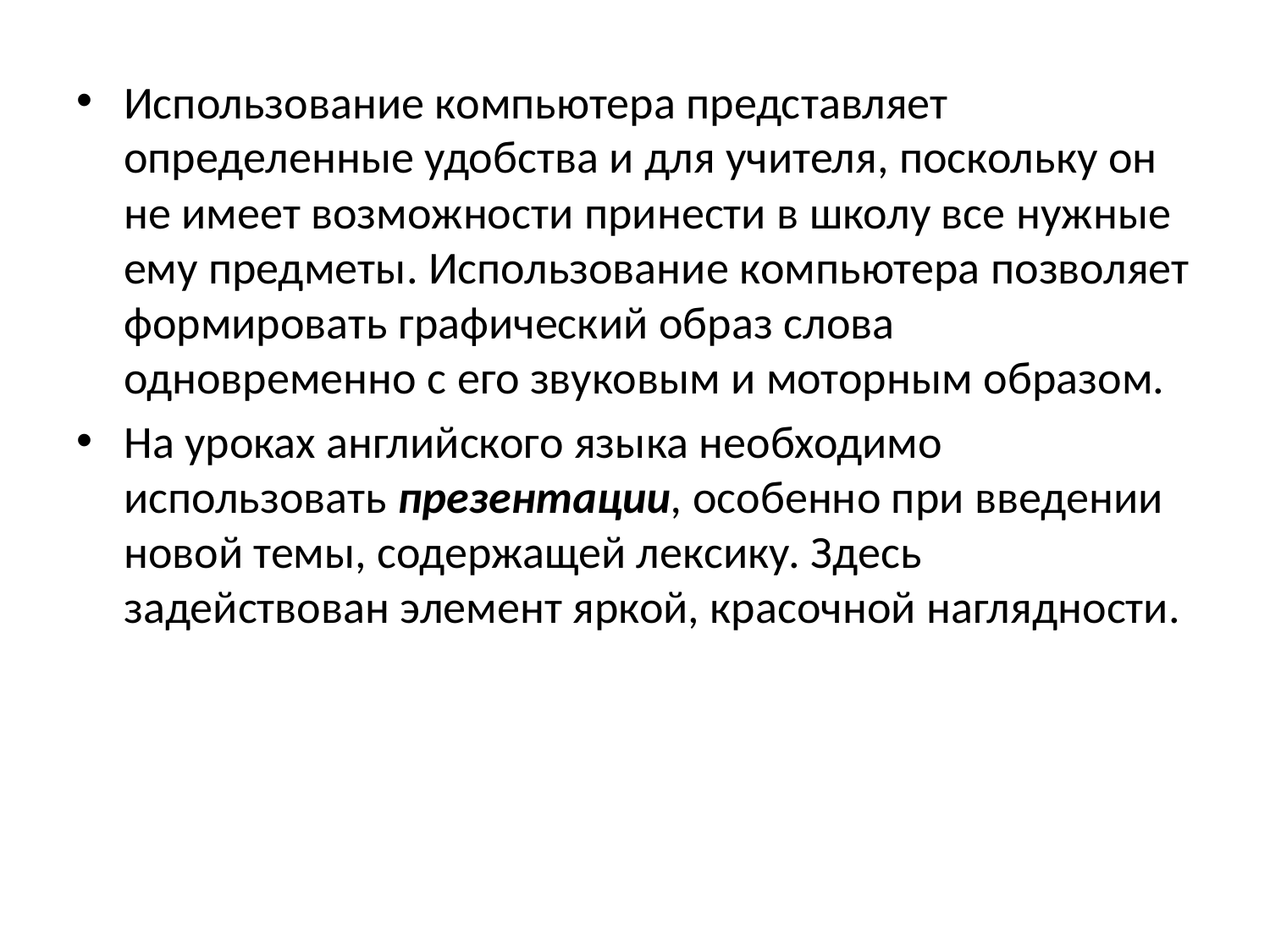

Использование компьютера представляет определенные удобства и для учителя, поскольку он не имеет возможности принести в школу все нужные ему предметы. Использование компьютера позволяет формировать графический образ слова одновременно с его звуковым и моторным образом.
На уроках английского языка необходимо использовать презентации, особенно при введении новой темы, содержащей лексику. Здесь задействован элемент яркой, красочной наглядности.